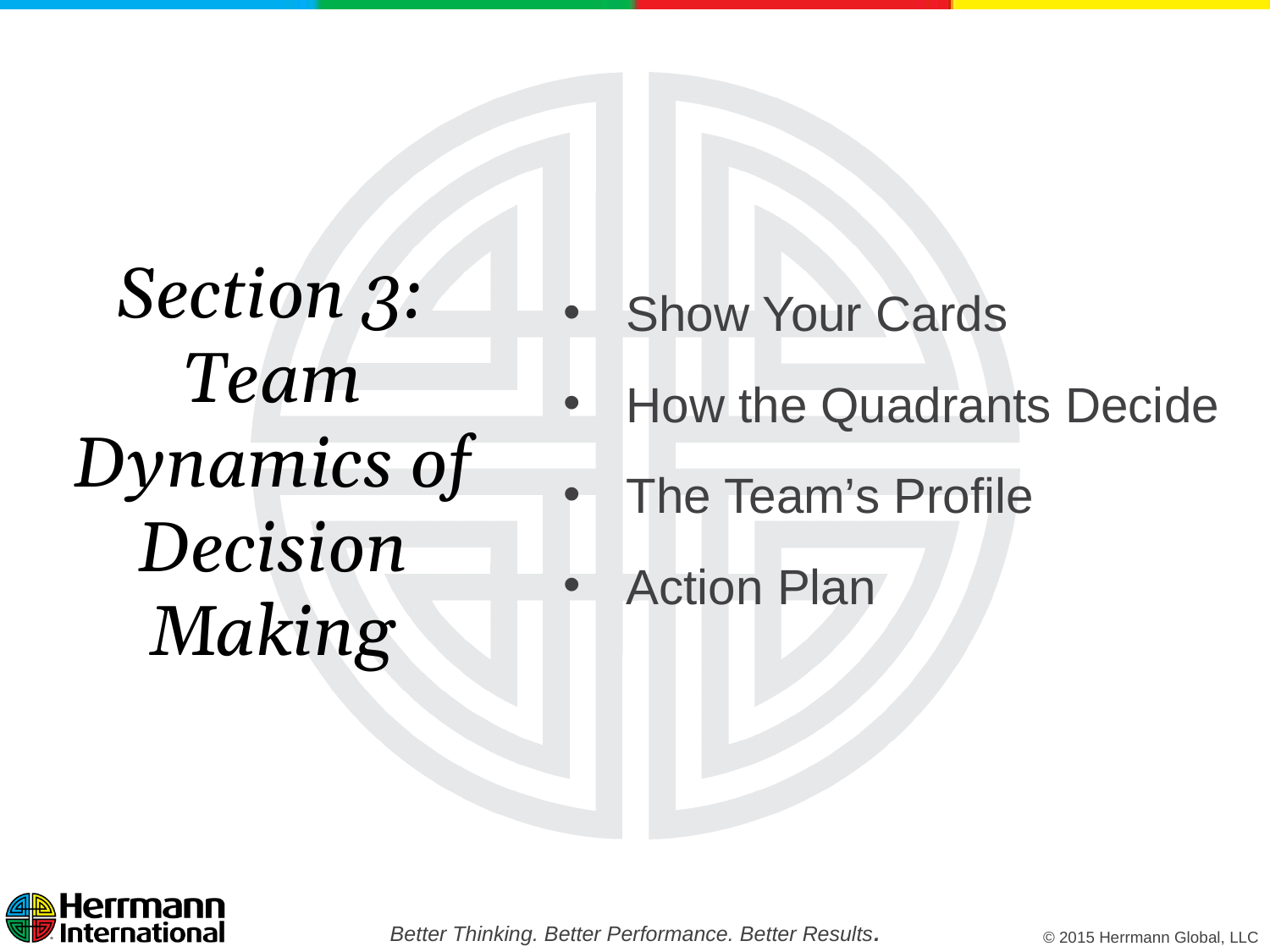

# Section 3: Team Dynamics of Decision Making
Show Your Cards
How the Quadrants Decide
The Team’s Profile
Action Plan